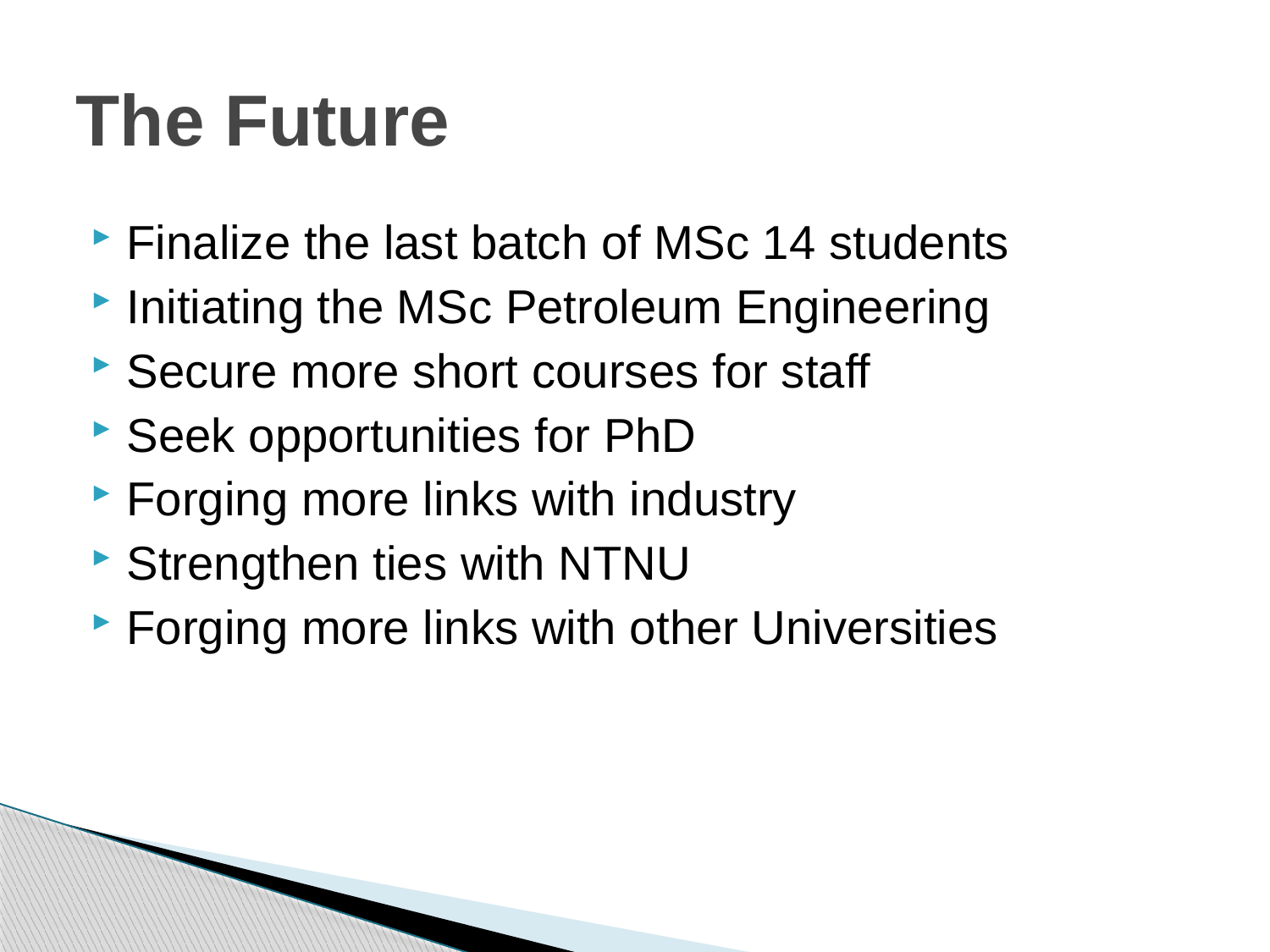

# The Future
Finalize the last batch of MSc 14 students
Initiating the MSc Petroleum Engineering
Secure more short courses for staff
Seek opportunities for PhD
Forging more links with industry
Strengthen ties with NTNU
Forging more links with other Universities